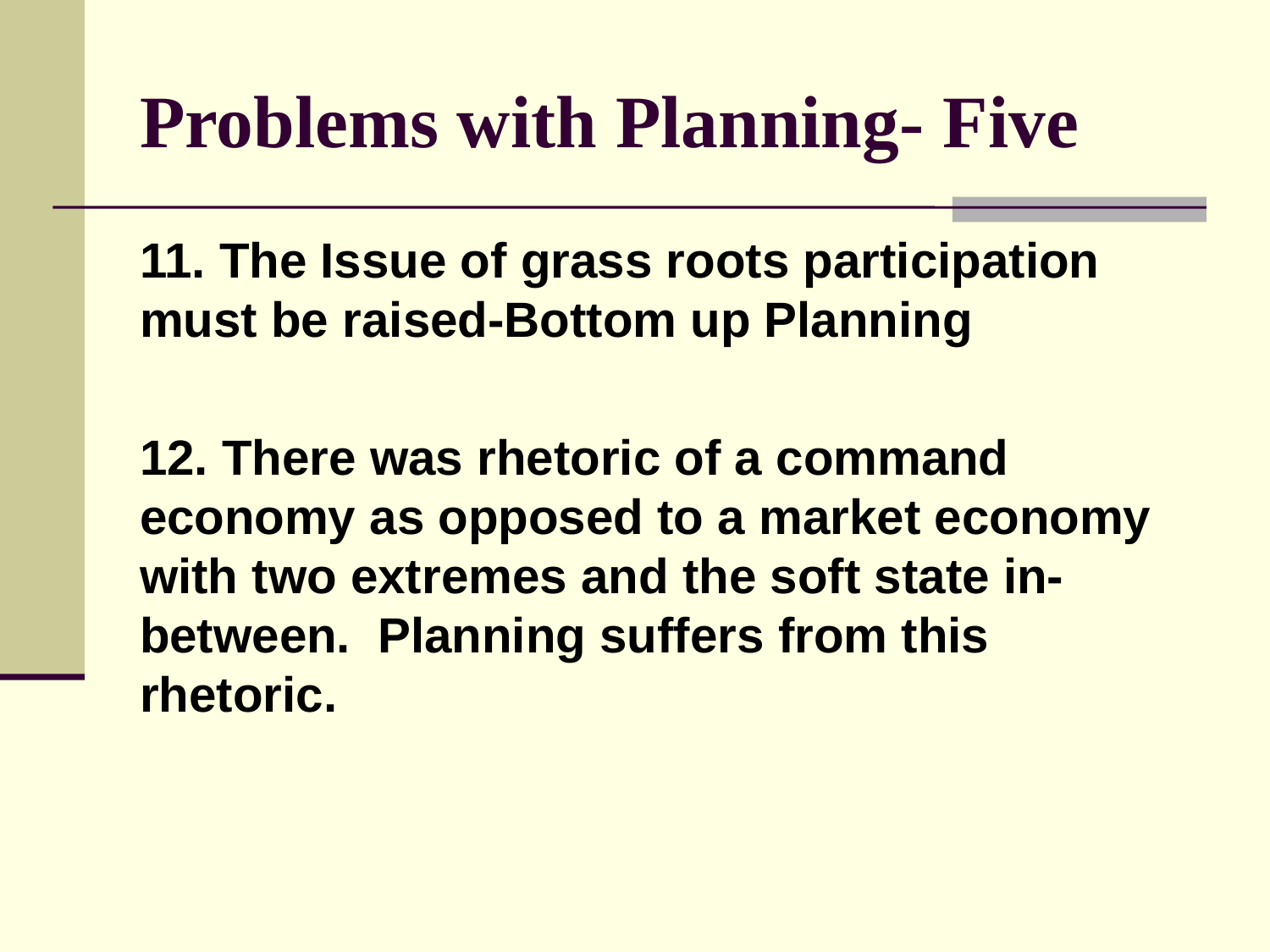

# Problems with Planning- Five
11. The Issue of grass roots participation must be raised-Bottom up Planning

12. There was rhetoric of a command economy as opposed to a market economy with two extremes and the soft state in-between.  Planning suffers from this rhetoric.